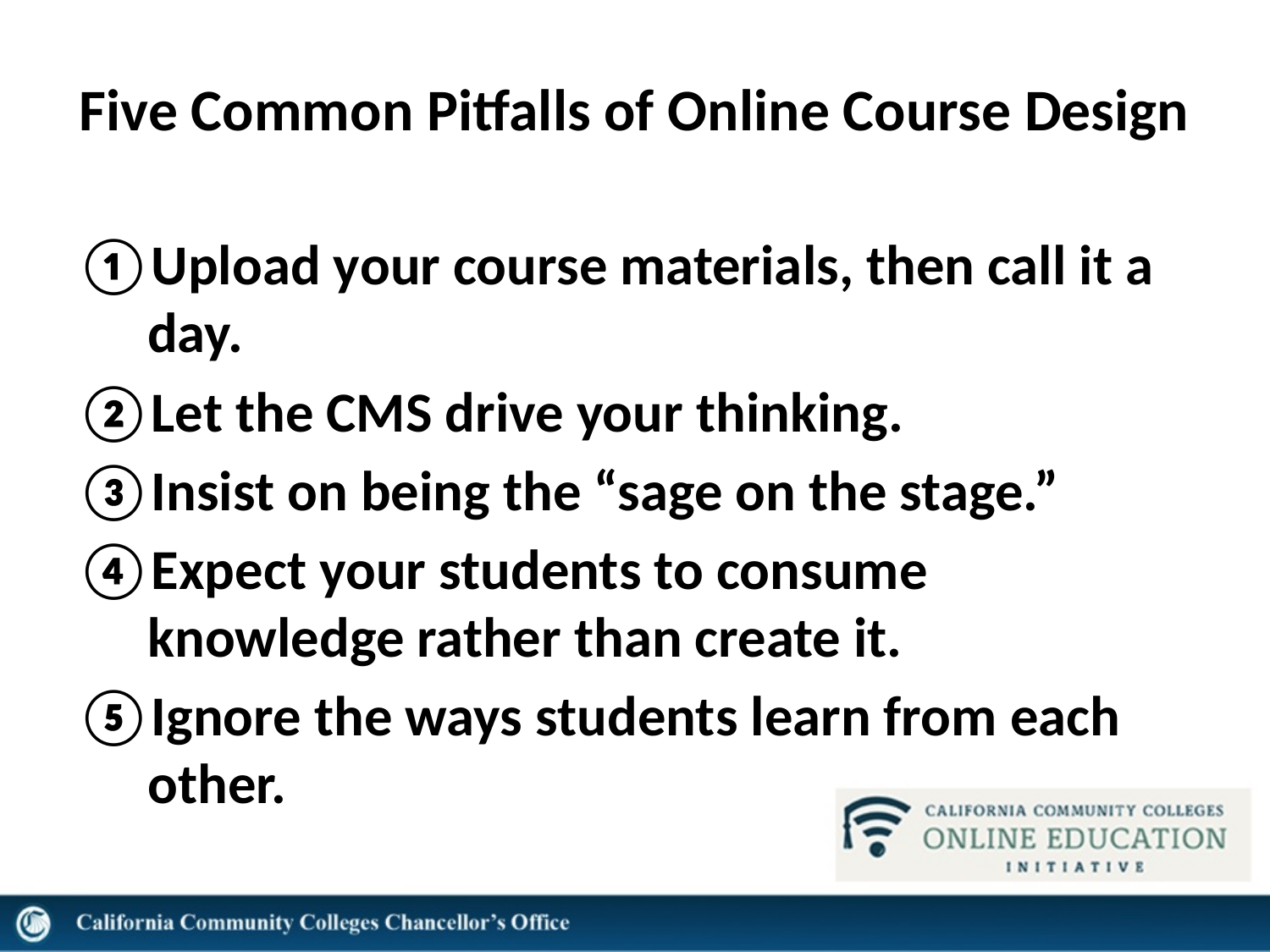

# Five Common Pitfalls of Online Course Design
Upload your course materials, then call it a day.
Let the CMS drive your thinking.
Insist on being the “sage on the stage.”
Expect your students to consume knowledge rather than create it.
Ignore the ways students learn from each other.